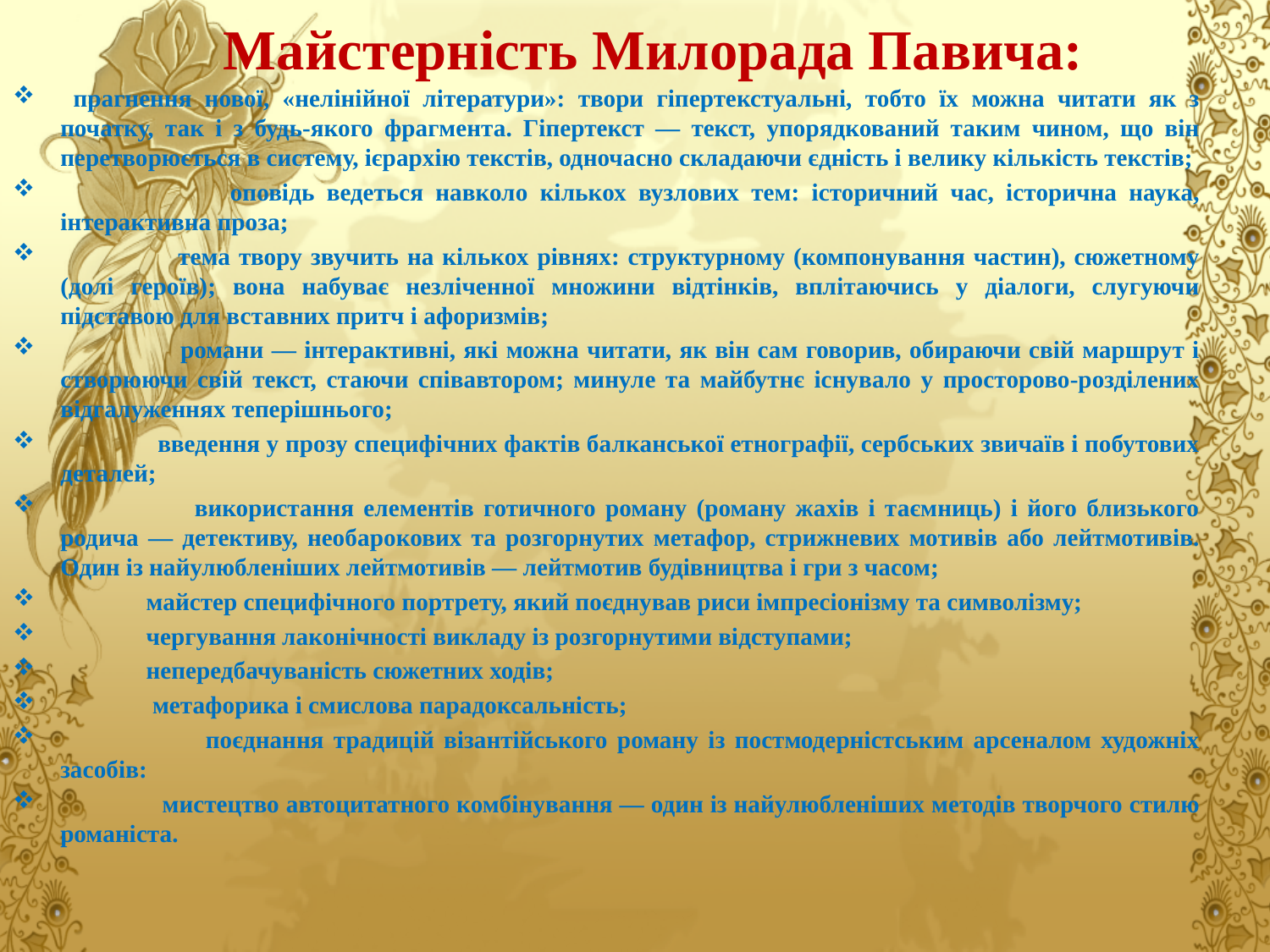

# Майстерність Милорада Павича:
 прагнення нової, «нелінійної літератури»: твори гіпертекстуальні, тобто їх можна читати як з початку, так і з будь-якого фрагмента. Гіпертекст — текст, упорядкований таким чином, що він перетворюється в систему, ієрархію текстів, одночасно складаючи єдність і велику кількість текстів;
              оповідь ведеться навколо кількох вузлових тем: історичний час, історична наука, інтерактивна проза;
              тема твору звучить на кількох рівнях: структурному (компонування частин), сюжетному (долі героїв); вона набуває незліченної множини відтінків, вплітаючись у діалоги, слугуючи підставою для вставних притч і афоризмів;
               романи — інтерактивні, які можна читати, як він сам говорив, обираючи свій маршрут і створюючи свій текст, стаючи співавтором; минуле та майбутнє існувало у просторово-розділених відгалуженнях теперішнього;
               введення у прозу специфічних фактів балканської етнографії, сербських звичаїв і побутових деталей;
              використання елементів готичного роману (роману жахів і таємниць) і його близького родича — детективу, необарокових та розгорнутих метафор, стрижневих мотивів або лейтмотивів. Один із найулюбленіших лейтмотивів — лейтмотив будівництва і гри з часом;
              майстер специфічного портрету, який поєднував риси імпресіонізму та символізму;
              чергування лаконічності викладу із розгорнутими відступами;
              непередбачуваність сюжетних ходів;
               метафорика і смислова парадоксальність;
               поєднання традицій візантійського роману із постмодерністським арсеналом художніх засобів:
               мистецтво автоцитатного комбінування — один із найулюбленіших методів творчого стилю романіста.